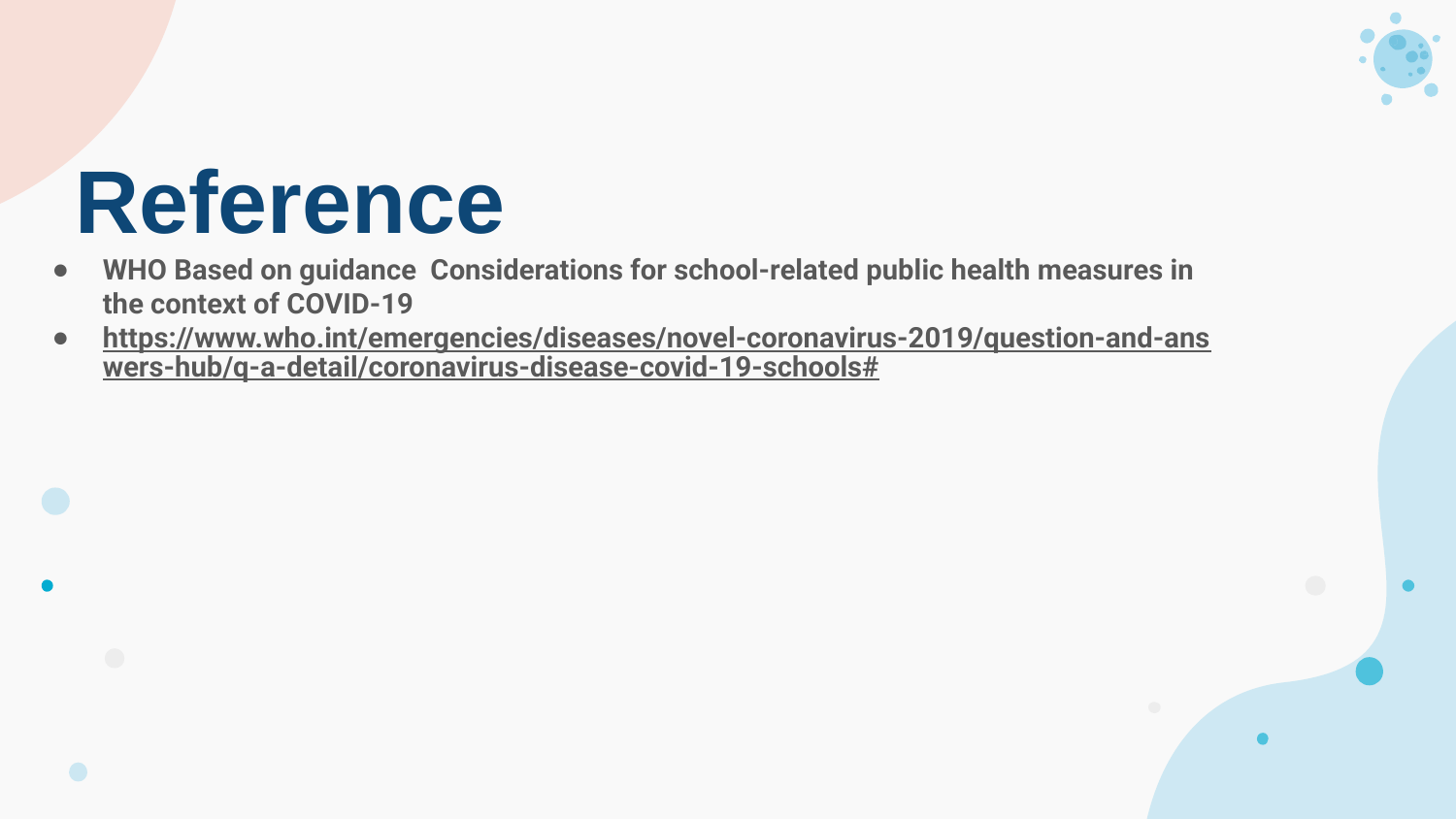

# Reference
WHO Based on guidance  Considerations for school-related public health measures in the context of COVID-19
https://www.who.int/emergencies/diseases/novel-coronavirus-2019/question-and-answers-hub/q-a-detail/coronavirus-disease-covid-19-schools#